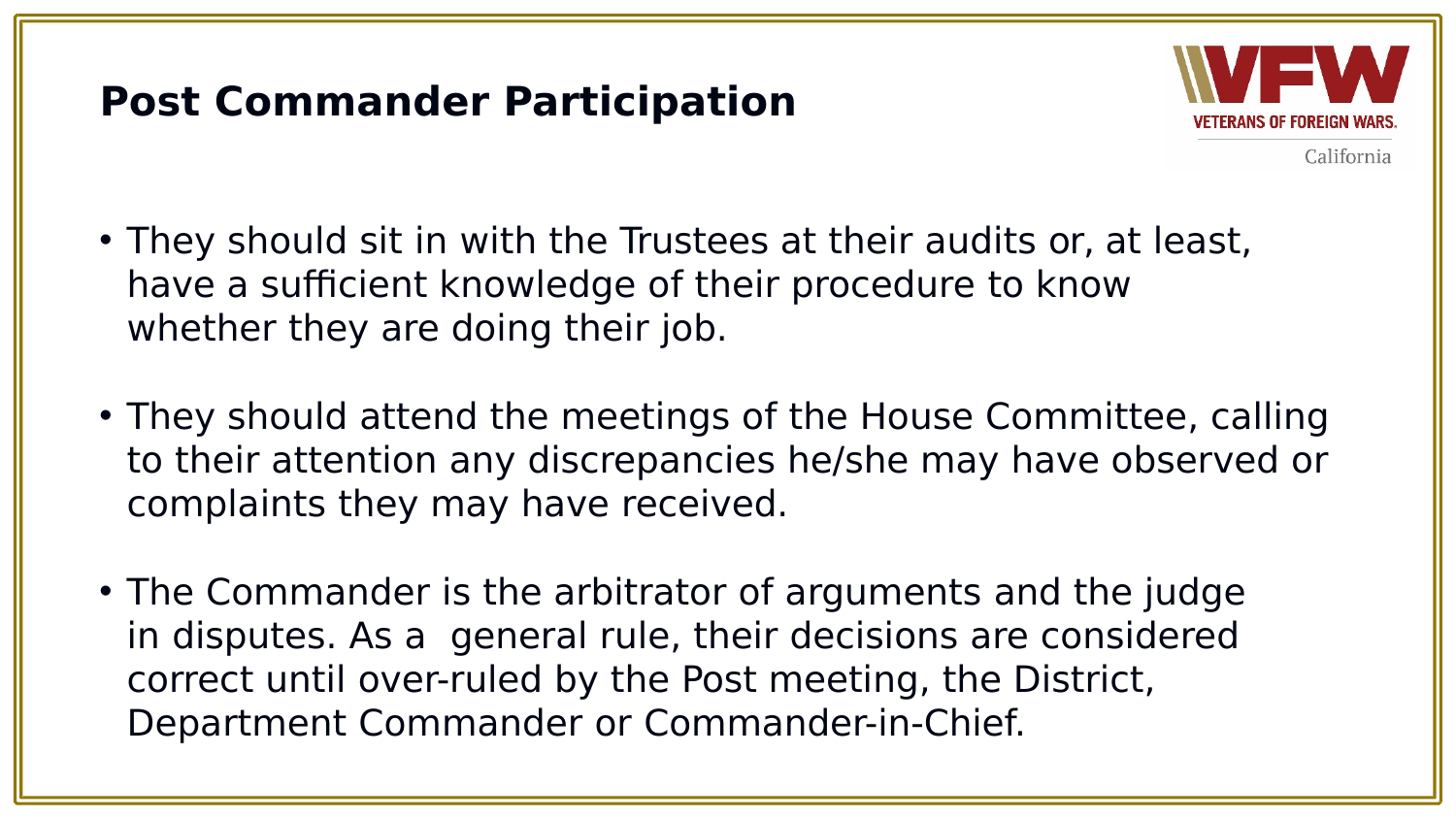

# Post Commander Participation

They should sit in with the Trustees at their audits or, at least, have a sufficient knowledge of their procedure to know whether they are doing their job.

They should attend the meetings of the House Committee, calling to their attention any discrepancies he/she may have observed or complaints they may have received.

The Commander is the arbitrator of arguments and the judge in disputes. As a  general rule, their decisions are considered correct until over-ruled by the Post meeting, the District, Department Commander or Commander-in-Chief.